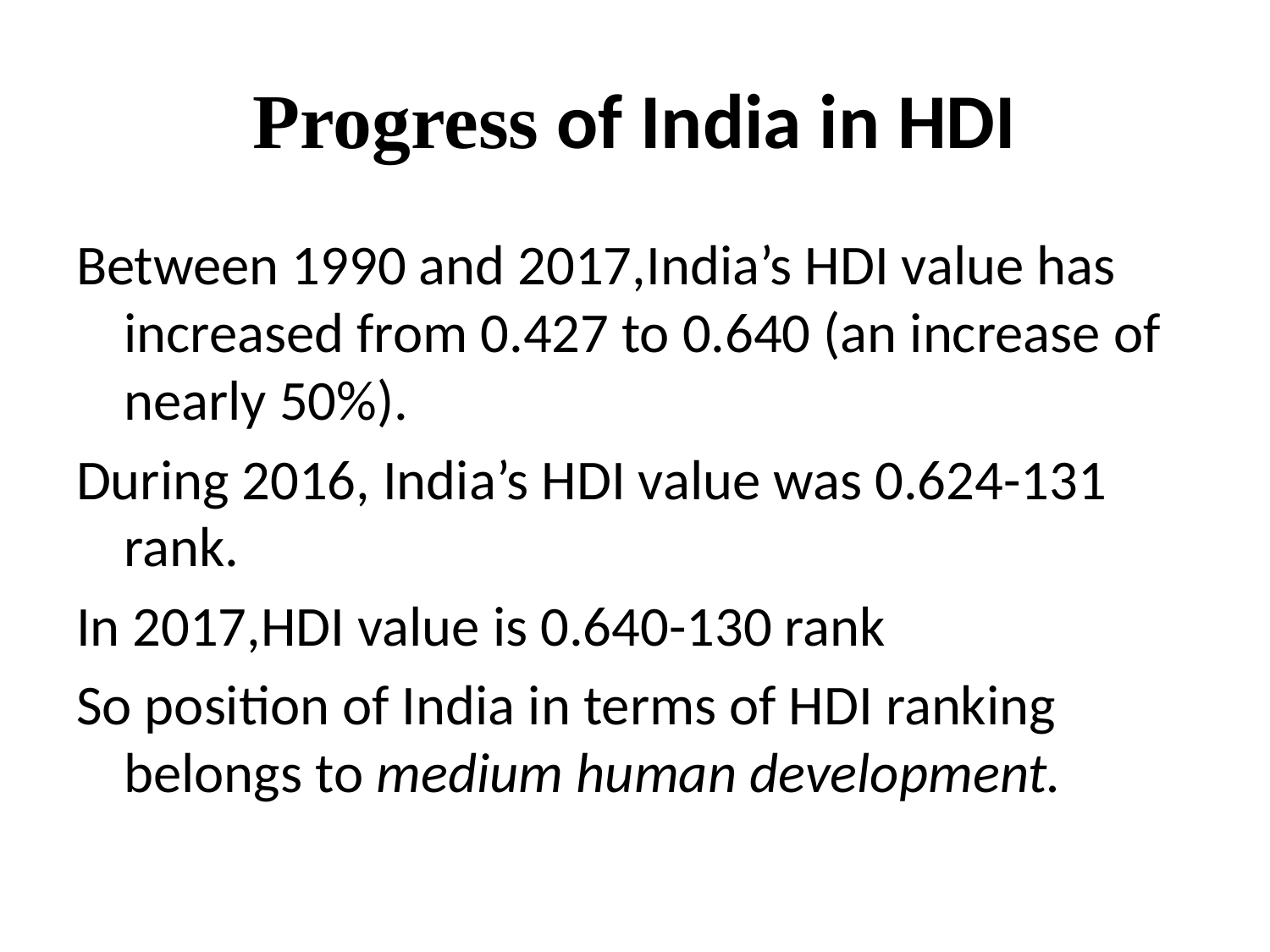

# Progress of India in HDI
Between 1990 and 2017,India’s HDI value has increased from 0.427 to 0.640 (an increase of nearly 50%).
During 2016, India’s HDI value was 0.624-131 rank.
In 2017,HDI value is 0.640-130 rank
So position of India in terms of HDI ranking belongs to medium human development.